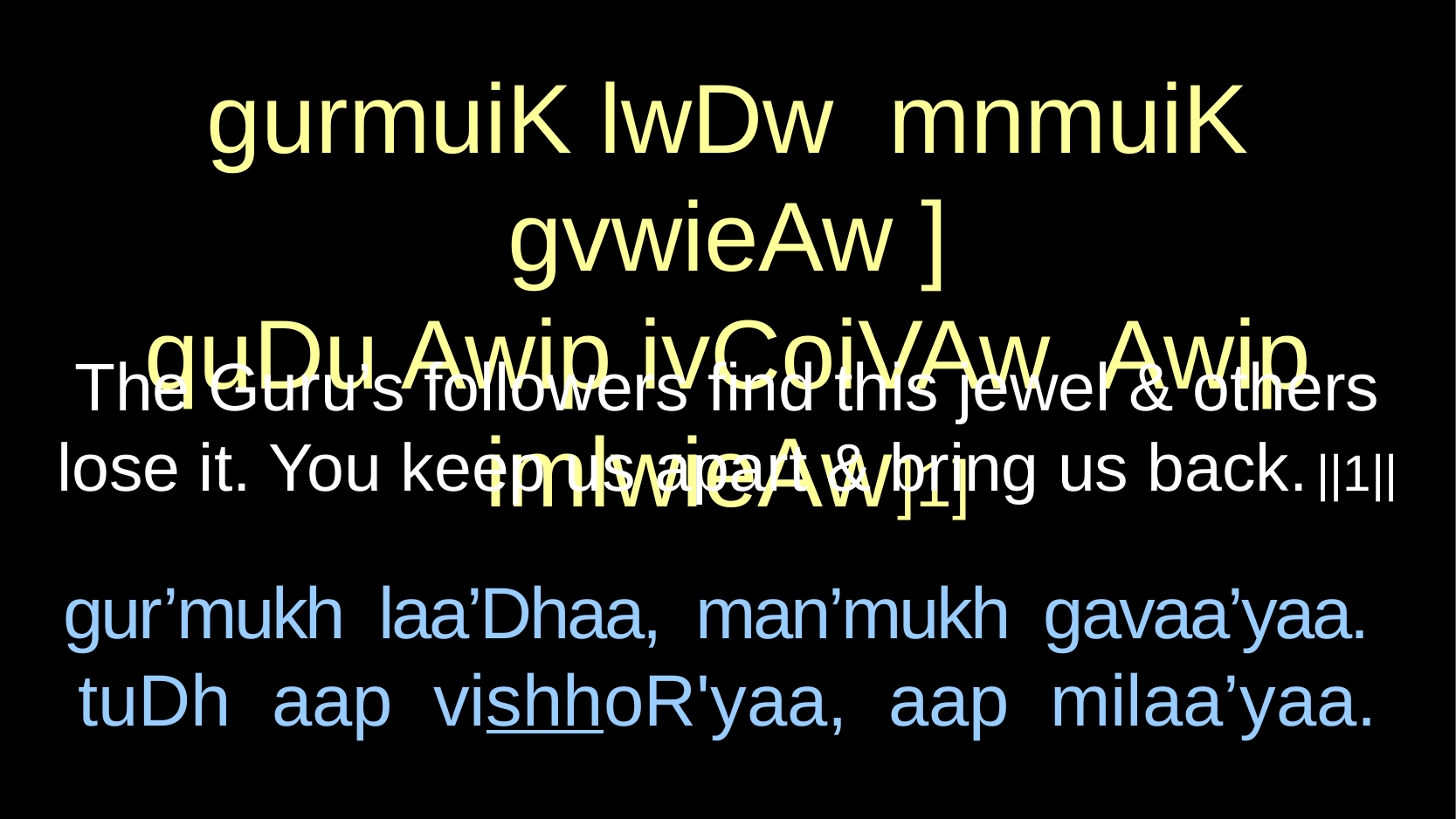

gurmuiK lwDw  mnmuiK gvwieAw ]
quDu Awip ivCoiVAw  Awip imlwieAw ]1]
The Guru’s followers find this jewel & others lose it. You keep us apart & bring us back. ||1||
# gur’mukh  laa’Dhaa,  man’mukh  gavaa’yaa. tuDh  aap  vishhoR'yaa,  aap  milaa’yaa.